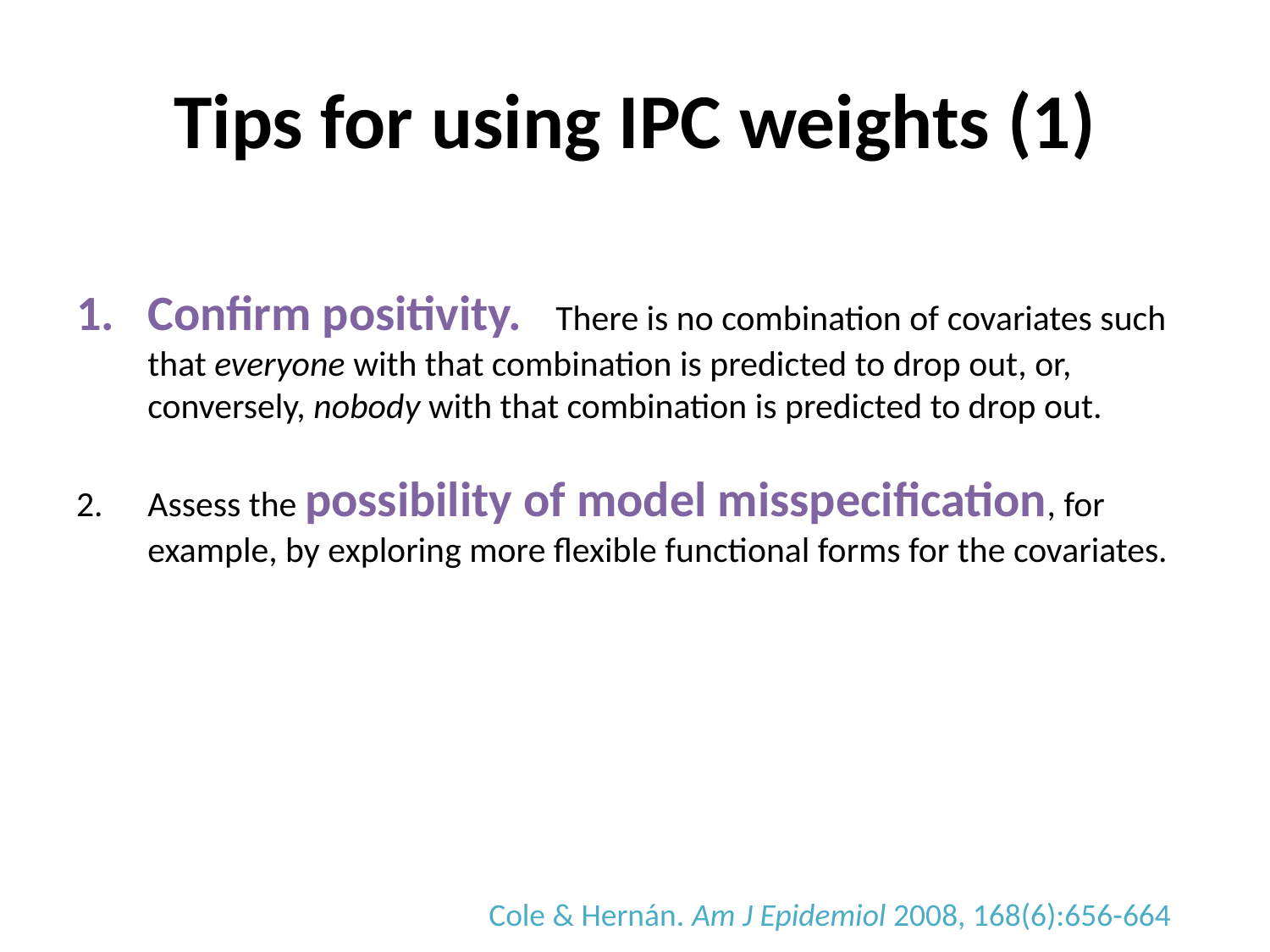

# Tips for using IPC weights (1)
Confirm positivity.   There is no combination of covariates such that everyone with that combination is predicted to drop out, or, conversely, nobody with that combination is predicted to drop out.

Assess the possibility of model misspecification, for example, by exploring more flexible functional forms for the covariates.

Cole & Hernán. Am J Epidemiol 2008, 168(6):656-664